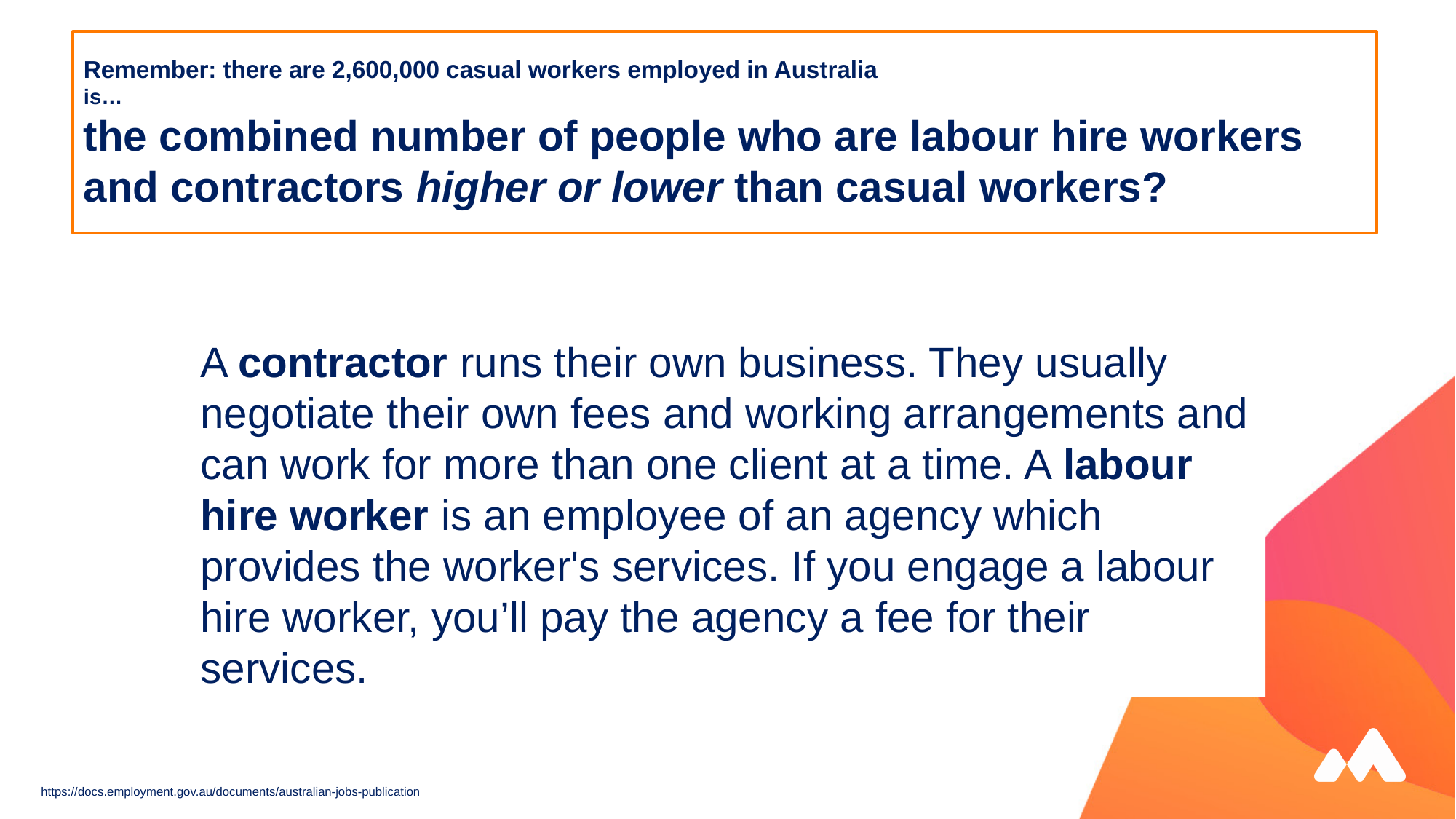

# Remember: there are 2,600,000 casual workers employed in Australia is… the combined number of people who are labour hire workers and contractors higher or lower than casual workers?
A contractor runs their own business. They usually negotiate their own fees and working arrangements and can work for more than one client at a time. A labour hire worker is an employee of an agency which provides the worker's services. If you engage a labour hire worker, you’ll pay the agency a fee for their services.
Lower
Higher
Lower -
1,232,700 labour hire workers + 1,100,000 contractors
https://docs.employment.gov.au/documents/australian-jobs-publication